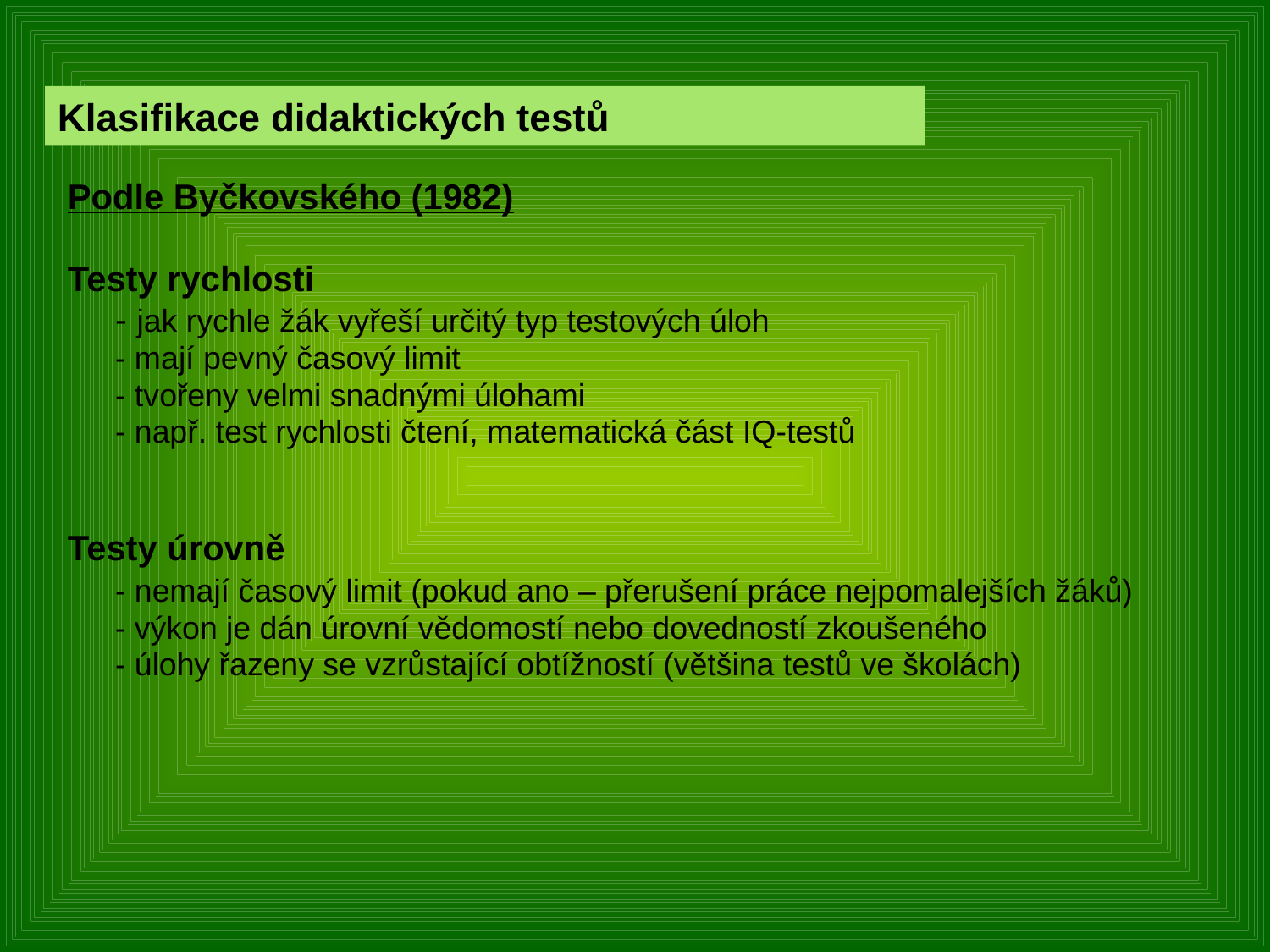

Klasifikace didaktických testů
Podle Byčkovského (1982)

Testy rychlosti
	- jak rychle žák vyřeší určitý typ testových úloh
	- mají pevný časový limit
	- tvořeny velmi snadnými úlohami
	- např. test rychlosti čtení, matematická část IQ-testů

Testy úrovně
	- nemají časový limit (pokud ano – přerušení práce nejpomalejších žáků)
	- výkon je dán úrovní vědomostí nebo dovedností zkoušeného
	- úlohy řazeny se vzrůstající obtížností (většina testů ve školách)